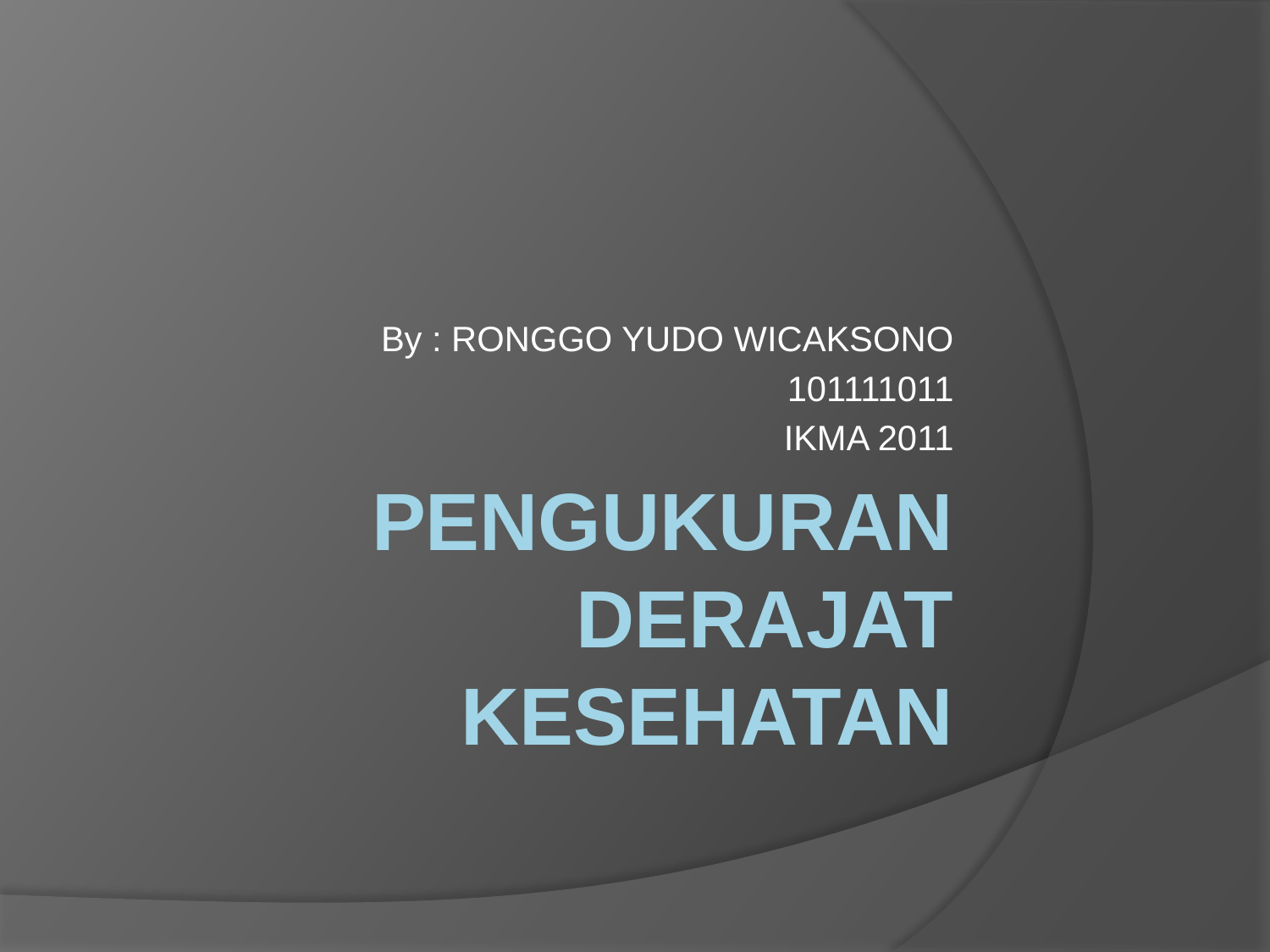

By : RONGGO YUDO WICAKSONO
101111011
IKMA 2011
# PENGUKURAN DERAJAT KESEHATAN